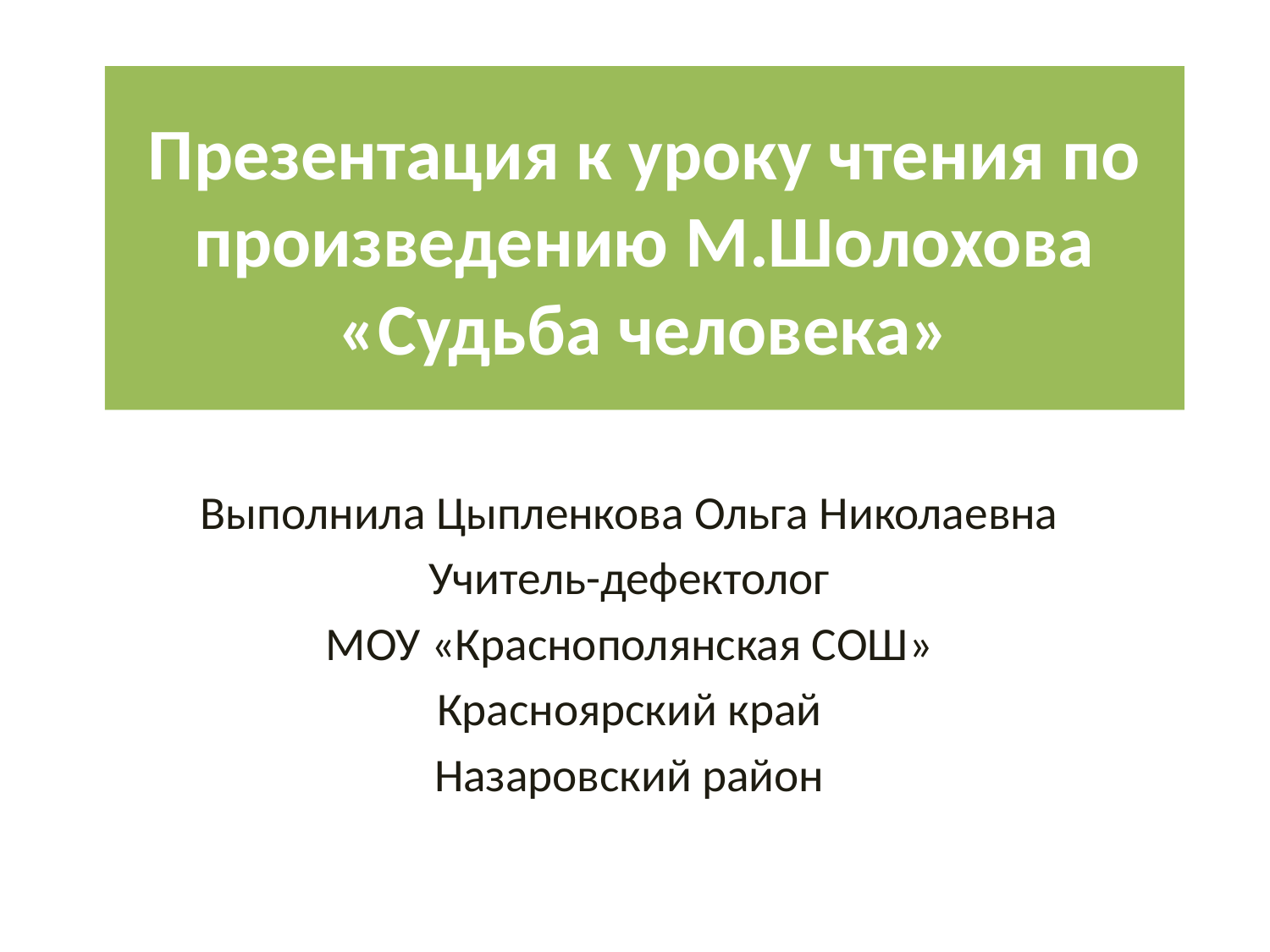

# Презентация к уроку чтения по произведению М.Шолохова «Судьба человека»
Выполнила Цыпленкова Ольга Николаевна
Учитель-дефектолог
МОУ «Краснополянская СОШ»
Красноярский край
Назаровский район